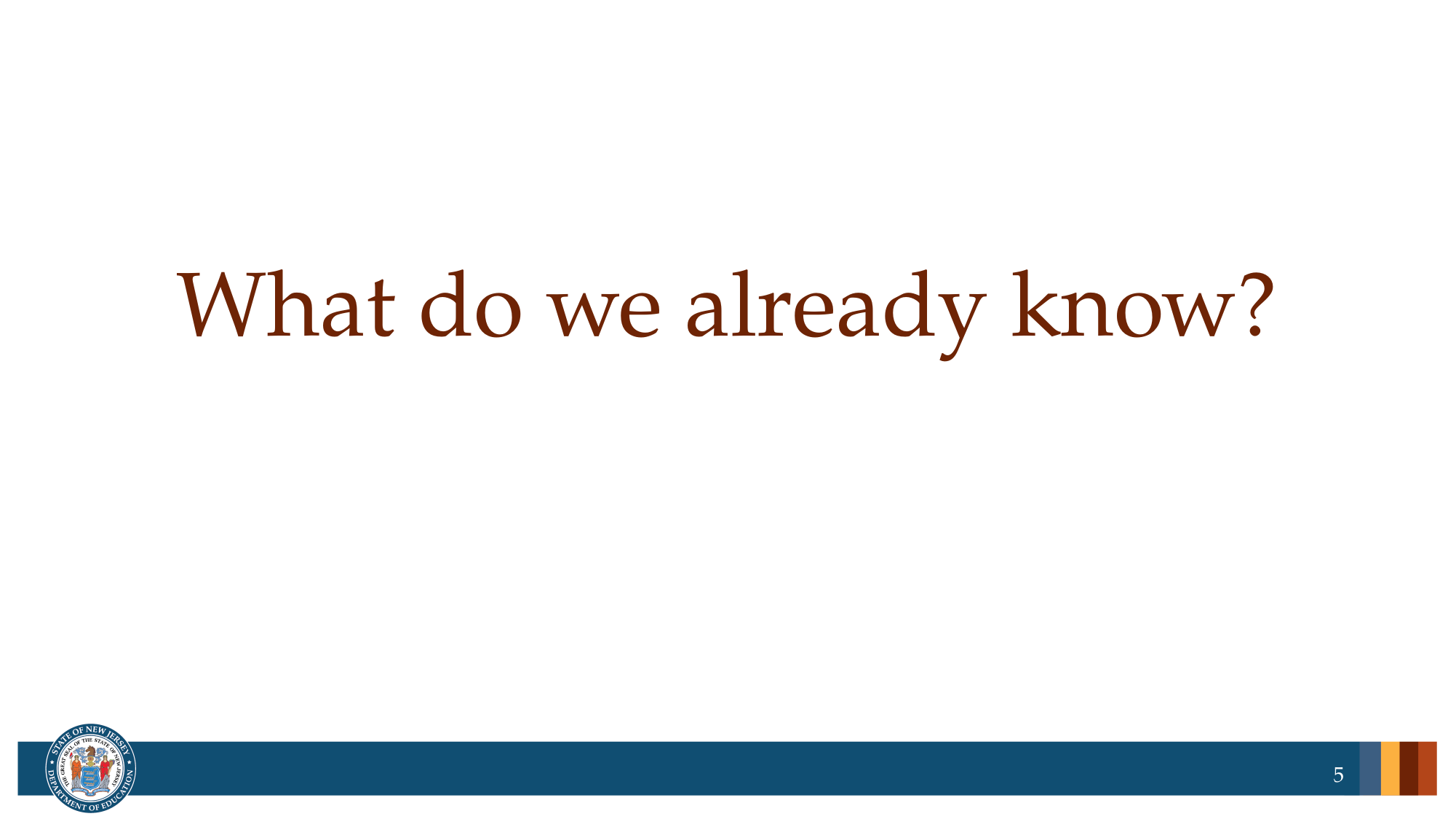

# What do we already know?
5